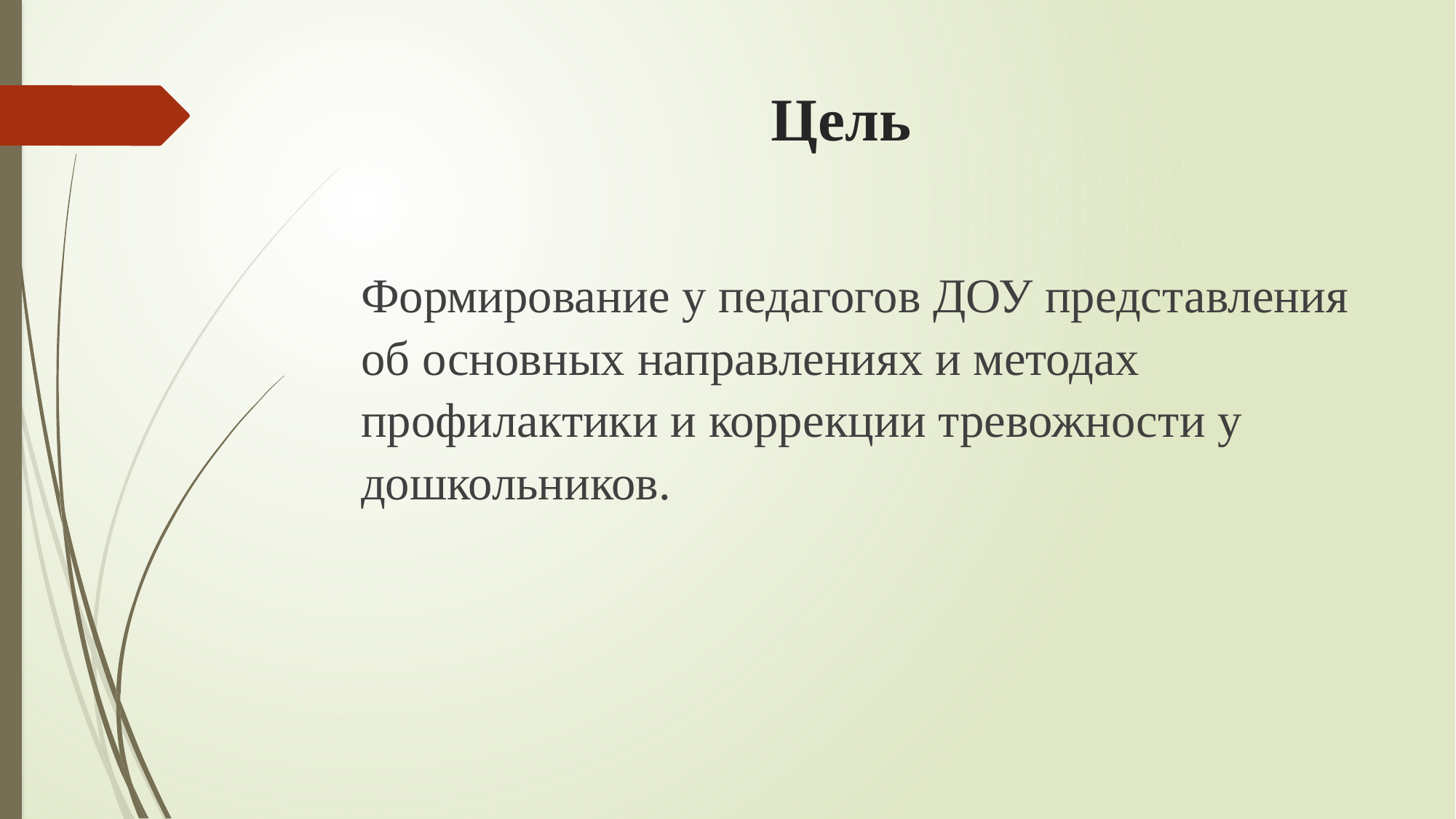

# Цель
Формирование у педагогов ДОУ представления об основных направлениях и методах профилактики и коррекции тревожности у дошкольников.